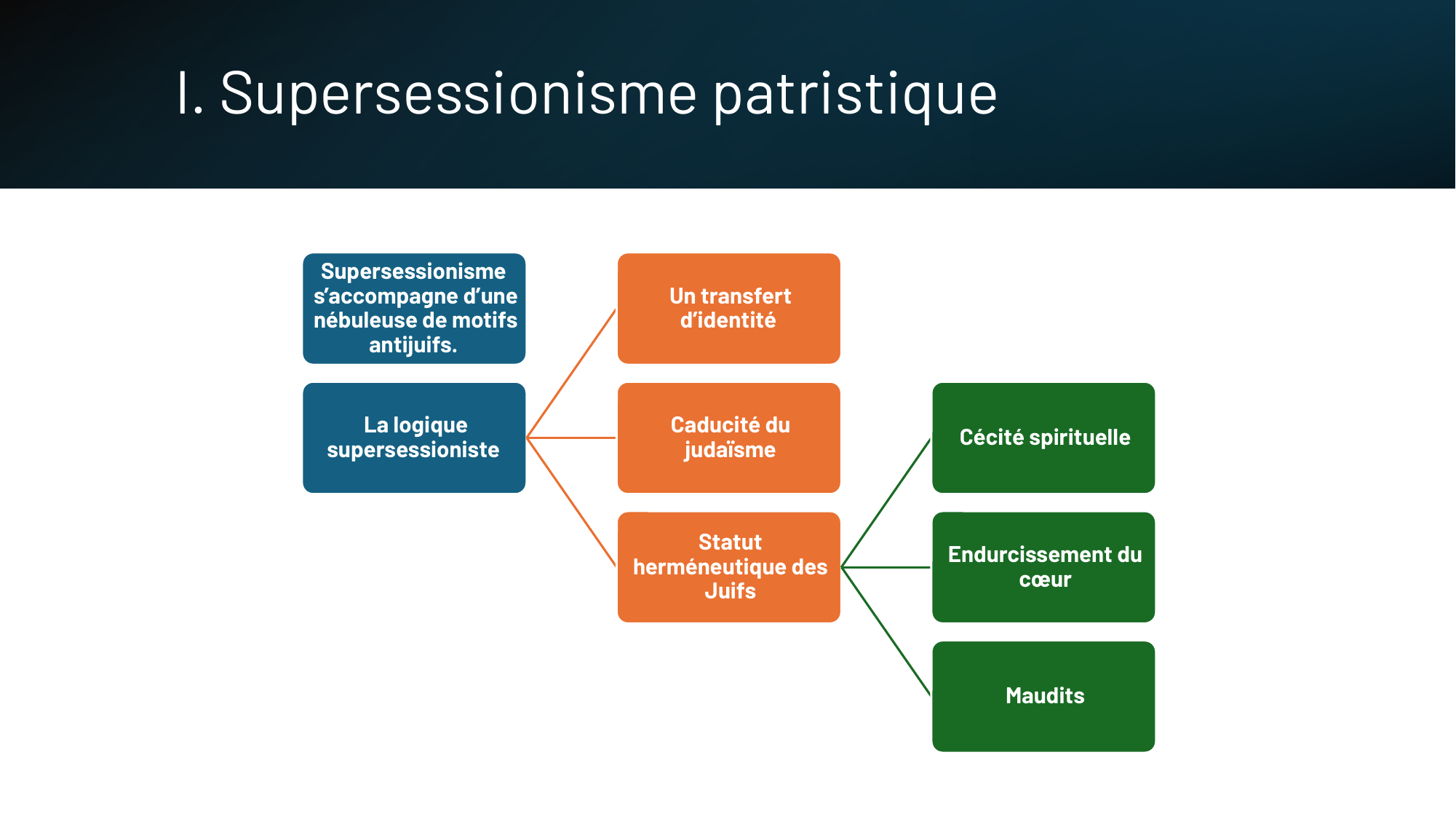

# I. Supersessionisme patristique
Supersessionisme  s’accompagne d’une nébuleuse de motifs antijuifs.
La logique supersessioniste

Un transfert d’identité

Caducité du judaïsme

Statut herméneutique des Juifs

Cécité spirituelle

Endurcissement du cœur

Maudits